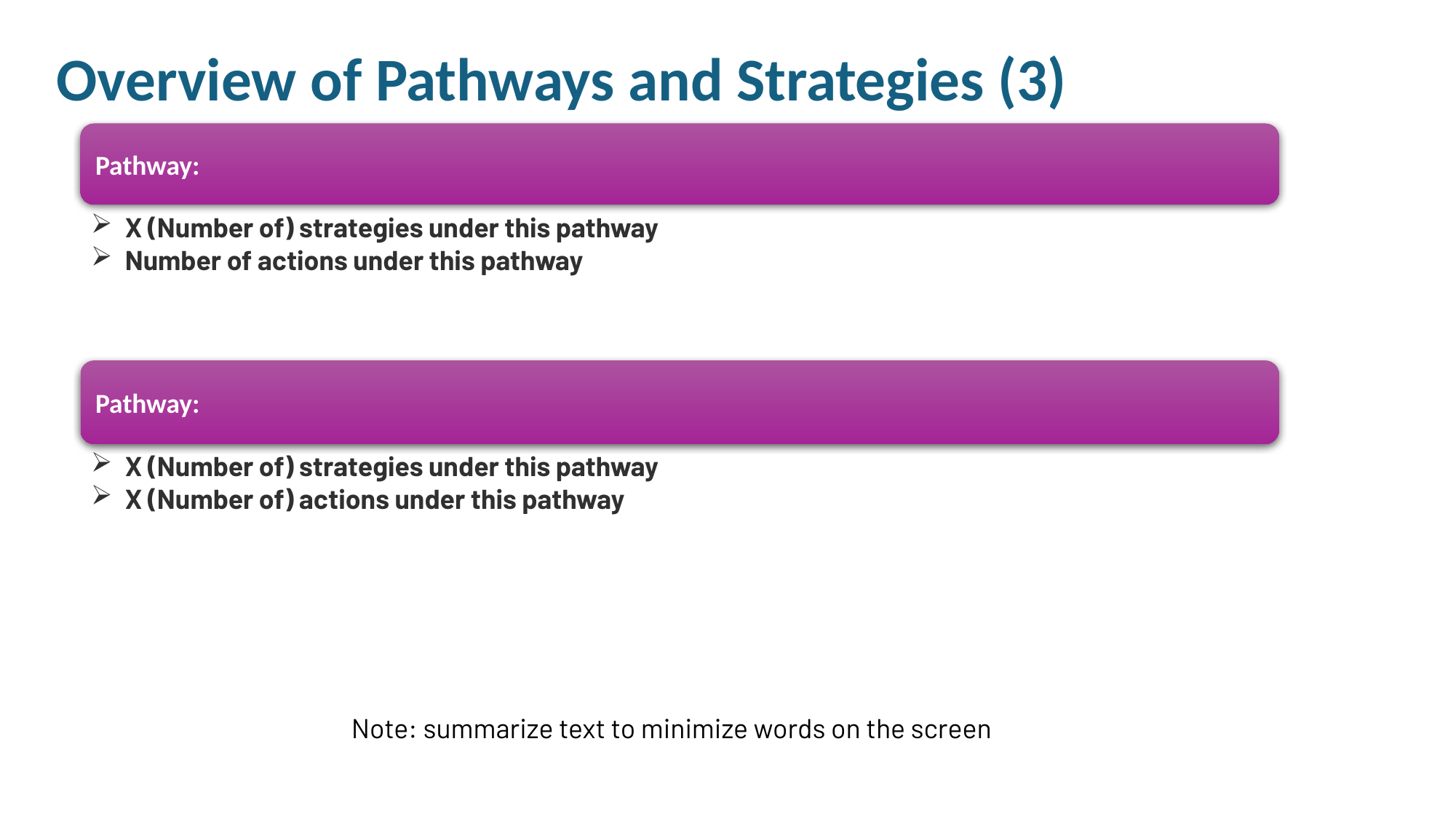

Overview of Pathways and Strategies (3)
Pathway:
X (Number of) strategies under this pathway
Number of actions under this pathway

Pathway:
X (Number of) strategies under this pathway
X (Number of) actions under this pathway

Note: summarize text to minimize words on the screen